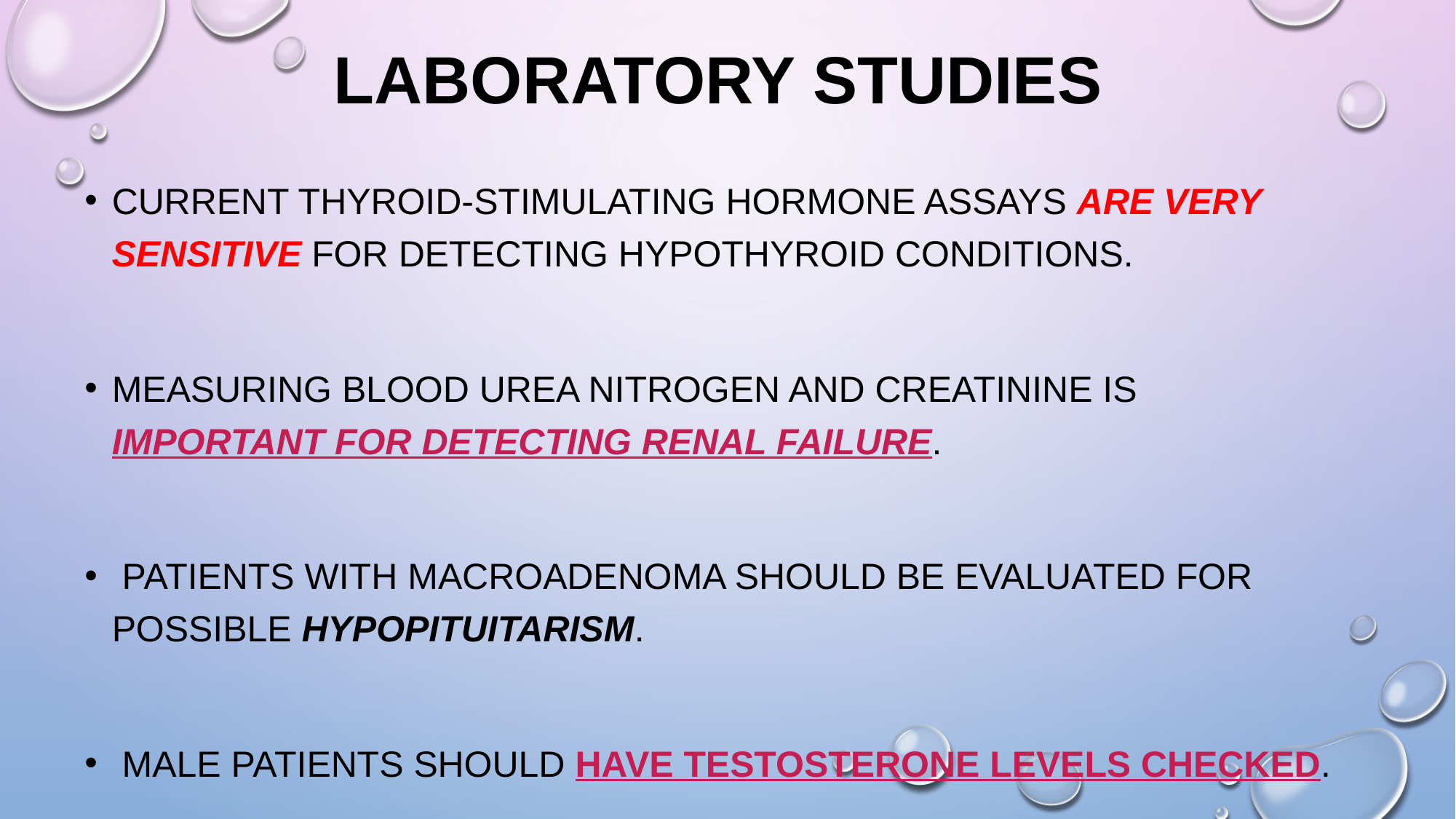

# Laboratory studies
Current thyroid-stimulating hormone assays are very sensitive for detecting hypothyroid conditions.

Measuring blood urea nitrogen and creatinine is important for detecting renal failure.

 Patients with macroadenoma should be evaluated for possible hypopituitarism.

 Male patients should have testosterone levels checked.